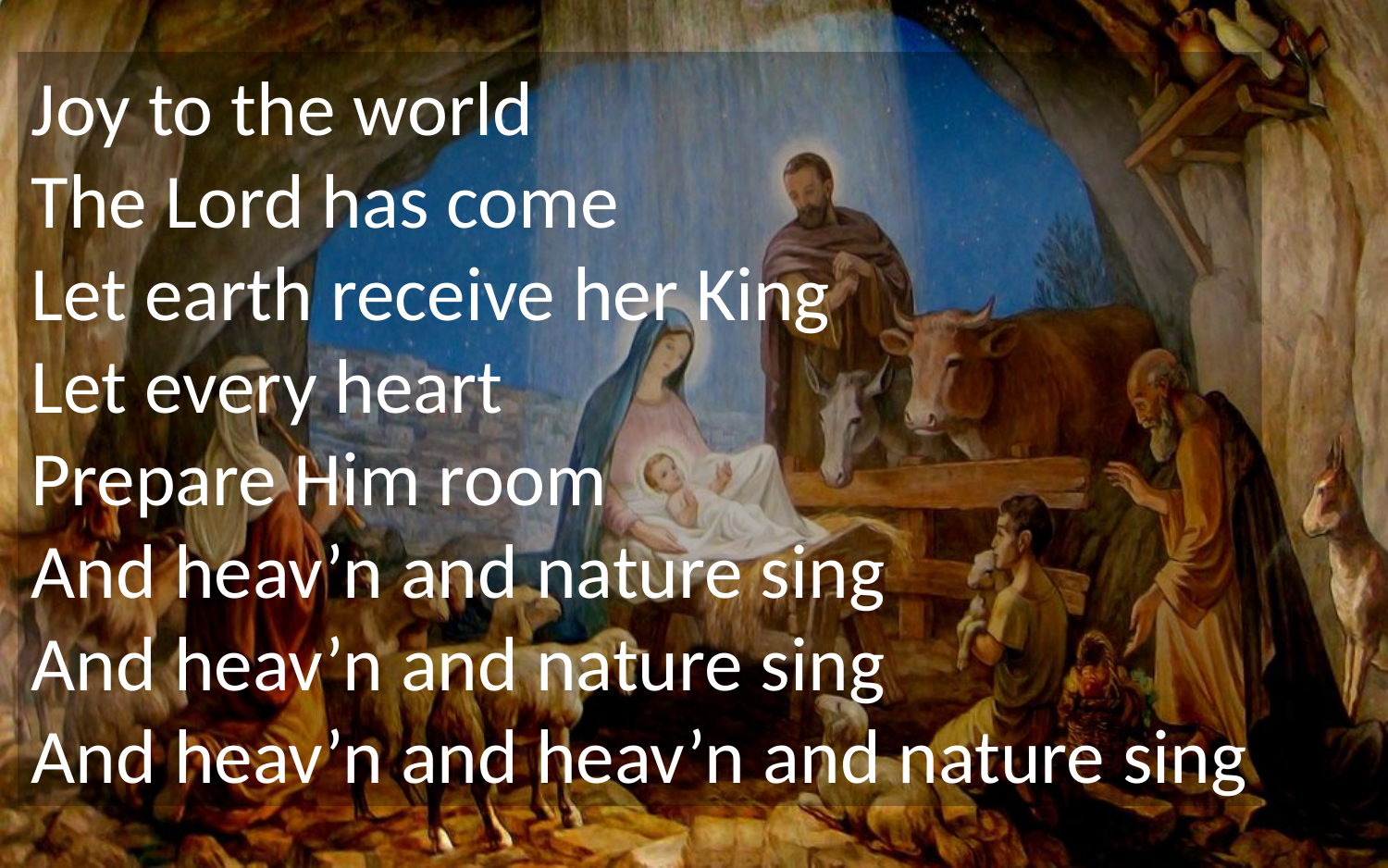

Joy to the world
The Lord has come
Let earth receive her King
Let every heart
Prepare Him room
And heav’n and nature sing
And heav’n and nature sing
And heav’n and heav’n and nature sing